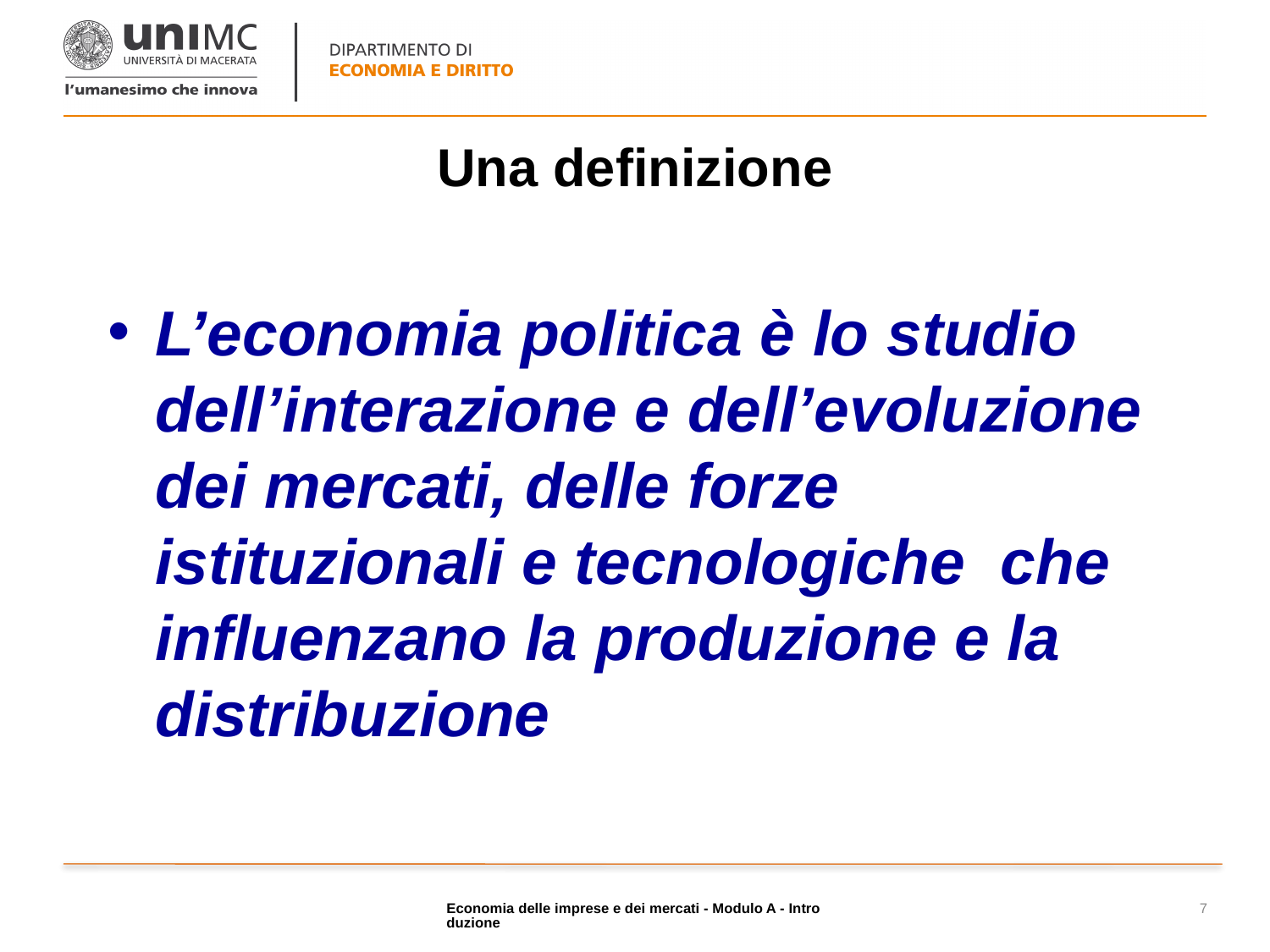

# Una definizione
L’economia politica è lo studio dell’interazione e dell’evoluzione dei mercati, delle forze istituzionali e tecnologiche  che influenzano la produzione e la distribuzione
Economia delle imprese e dei mercati - Modulo A - Introduzione
7